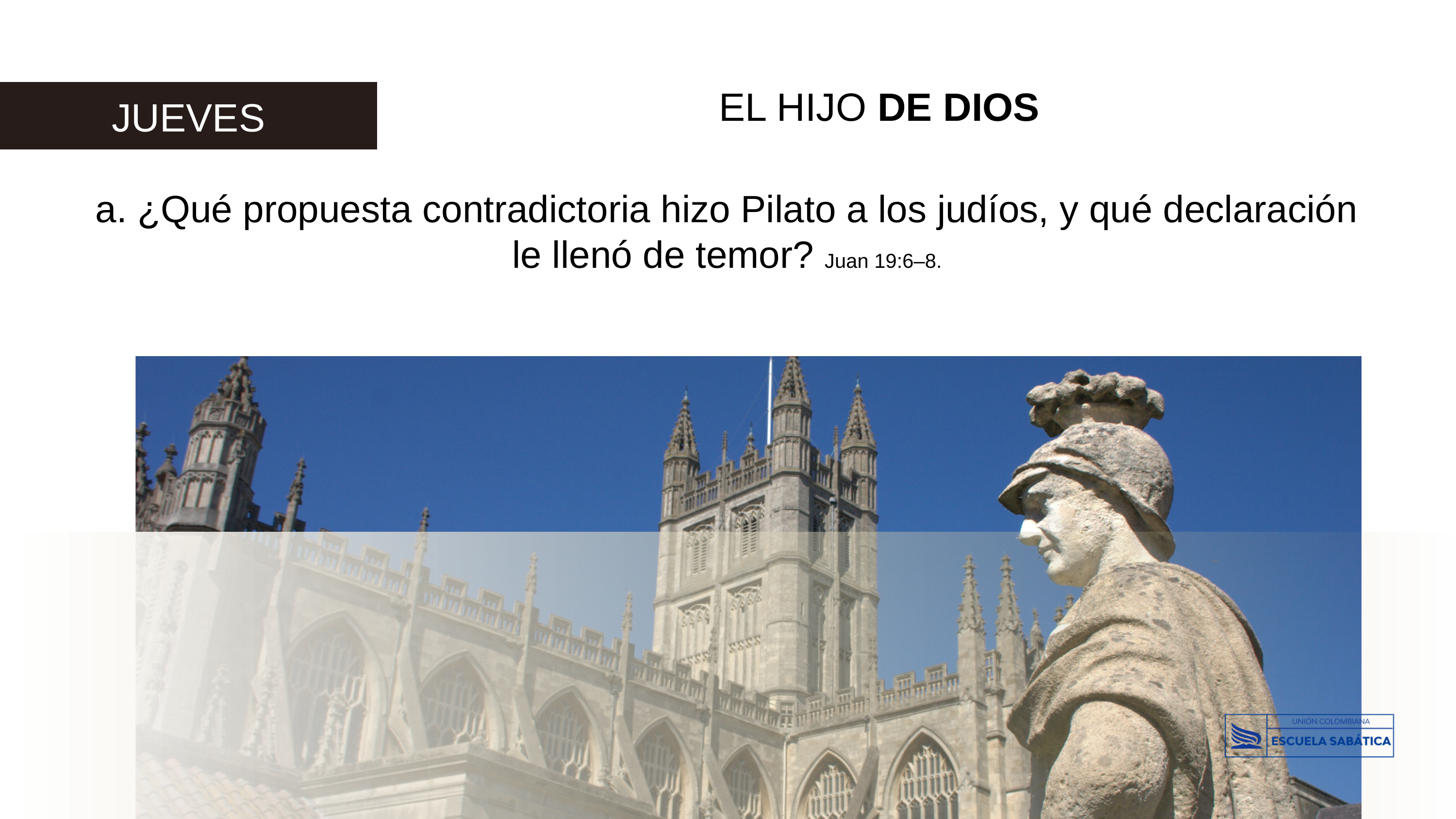

EL HIJO DE DIOS
JUEVES
a. ¿Qué propuesta contradictoria hizo Pilato a los judíos, y qué declaración le llenó de temor? Juan 19:6–8.